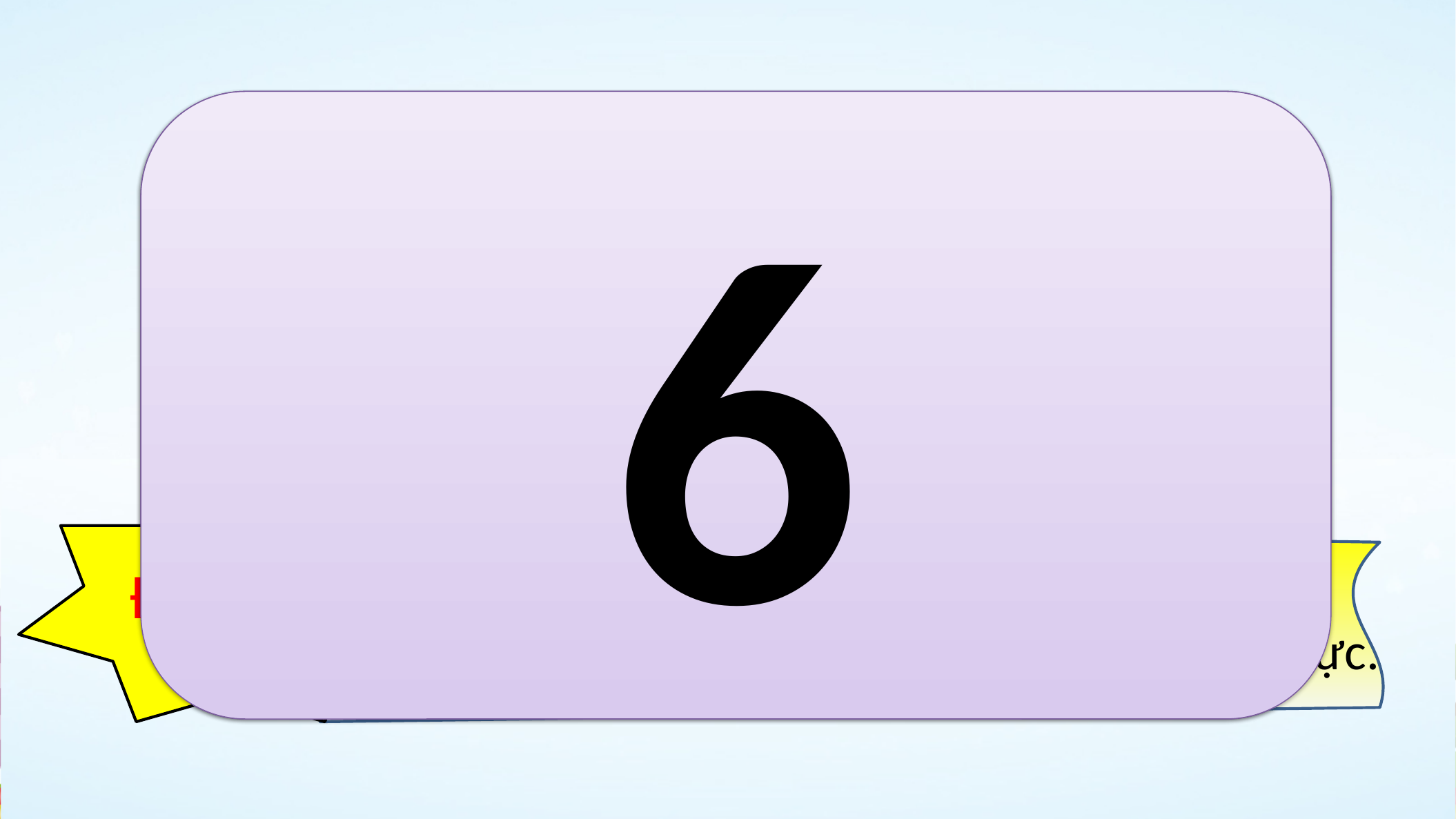

Câu hỏi số 2:
Đặt câu hỏi và câu trả lời về địa điểm diễn ra sự việc trong các câu dưới đây:
Hai bên bờ sông, hoa phượng vĩ nở đỏ rực.
6
Đáp án:

Hoa phượng vĩ nở đỏ rực ở đâu?
Hai bên bờ sông, hoa phượng vĩ nở đỏ rực.